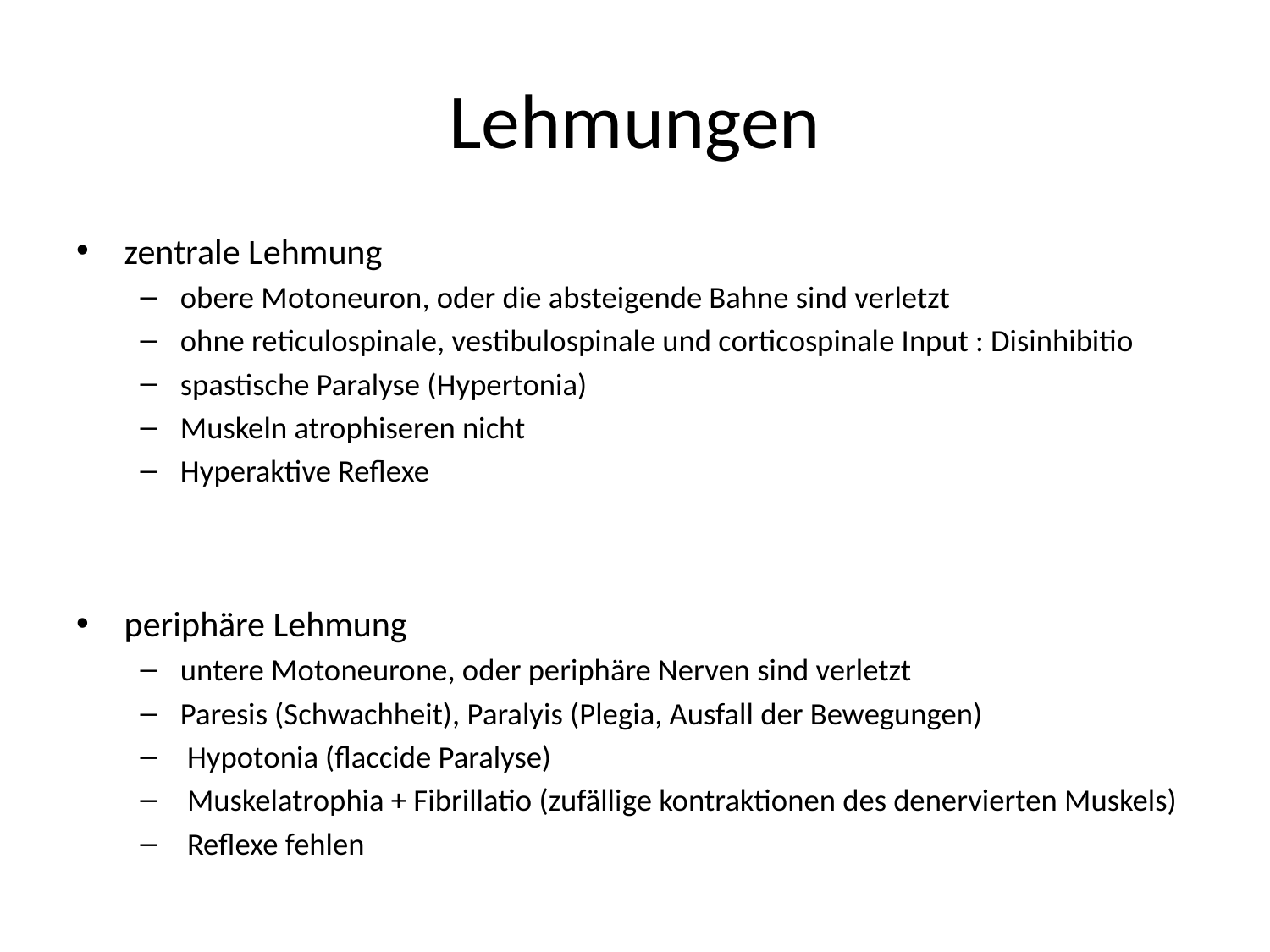

# Lehmungen
zentrale Lehmung
obere Motoneuron, oder die absteigende Bahne sind verletzt
ohne reticulospinale, vestibulospinale und corticospinale Input : Disinhibitio
spastische Paralyse (Hypertonia)
Muskeln atrophiseren nicht
Hyperaktive Reflexe

periphäre Lehmung
untere Motoneurone, oder periphäre Nerven sind verletzt
Paresis (Schwachheit), Paralyis (Plegia, Ausfall der Bewegungen)
 Hypotonia (flaccide Paralyse)
 Muskelatrophia + Fibrillatio (zufällige kontraktionen des denervierten Muskels)
 Reflexe fehlen